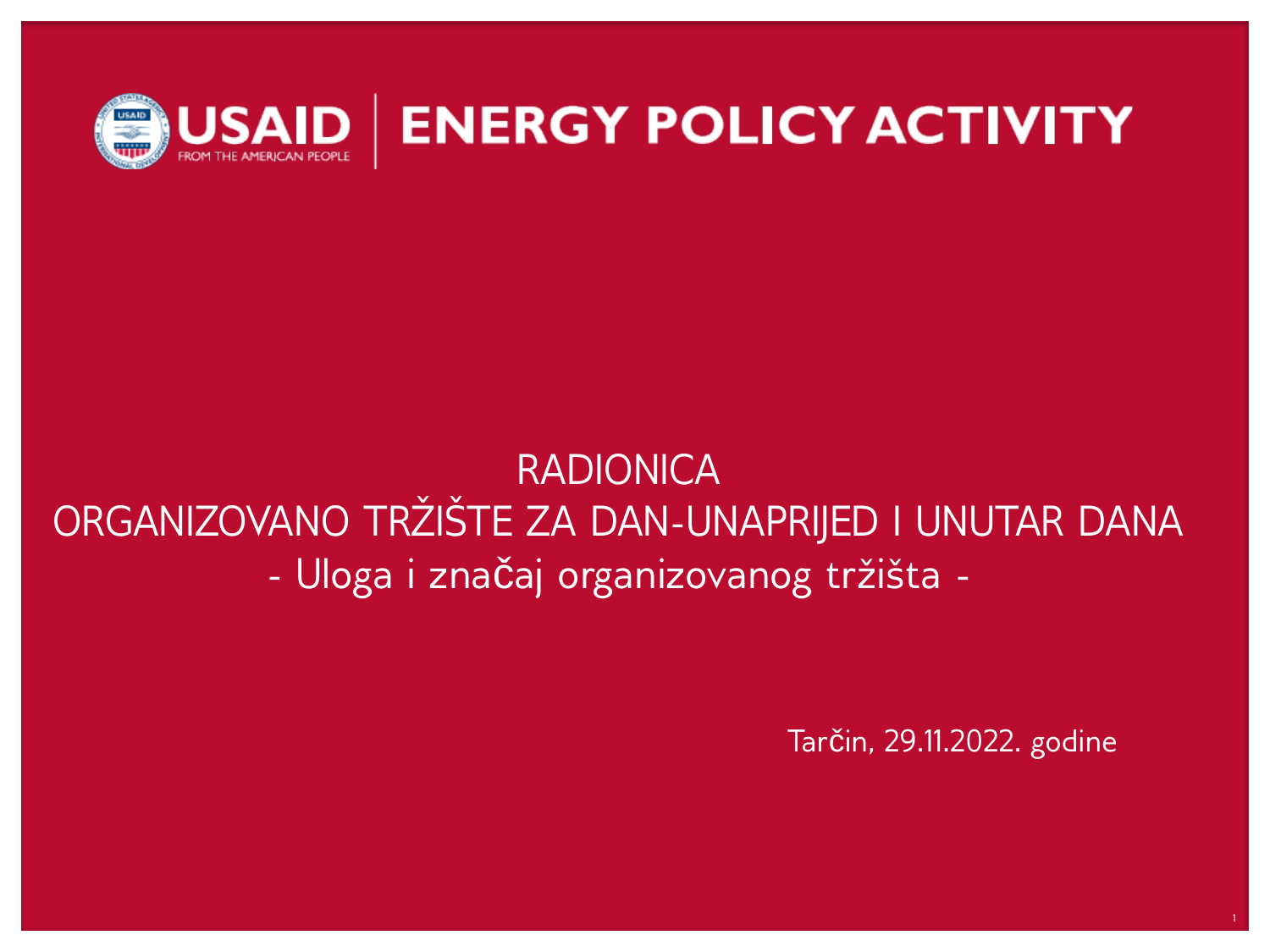

# RADIONICA ORGANIZOVANO TRŽIŠTE ZA DAN-UNAPRIJED I UNUTAR DANA - Uloga i značaj organizovanog tržišta -
Tarčin, 29.11.2022. godine
1